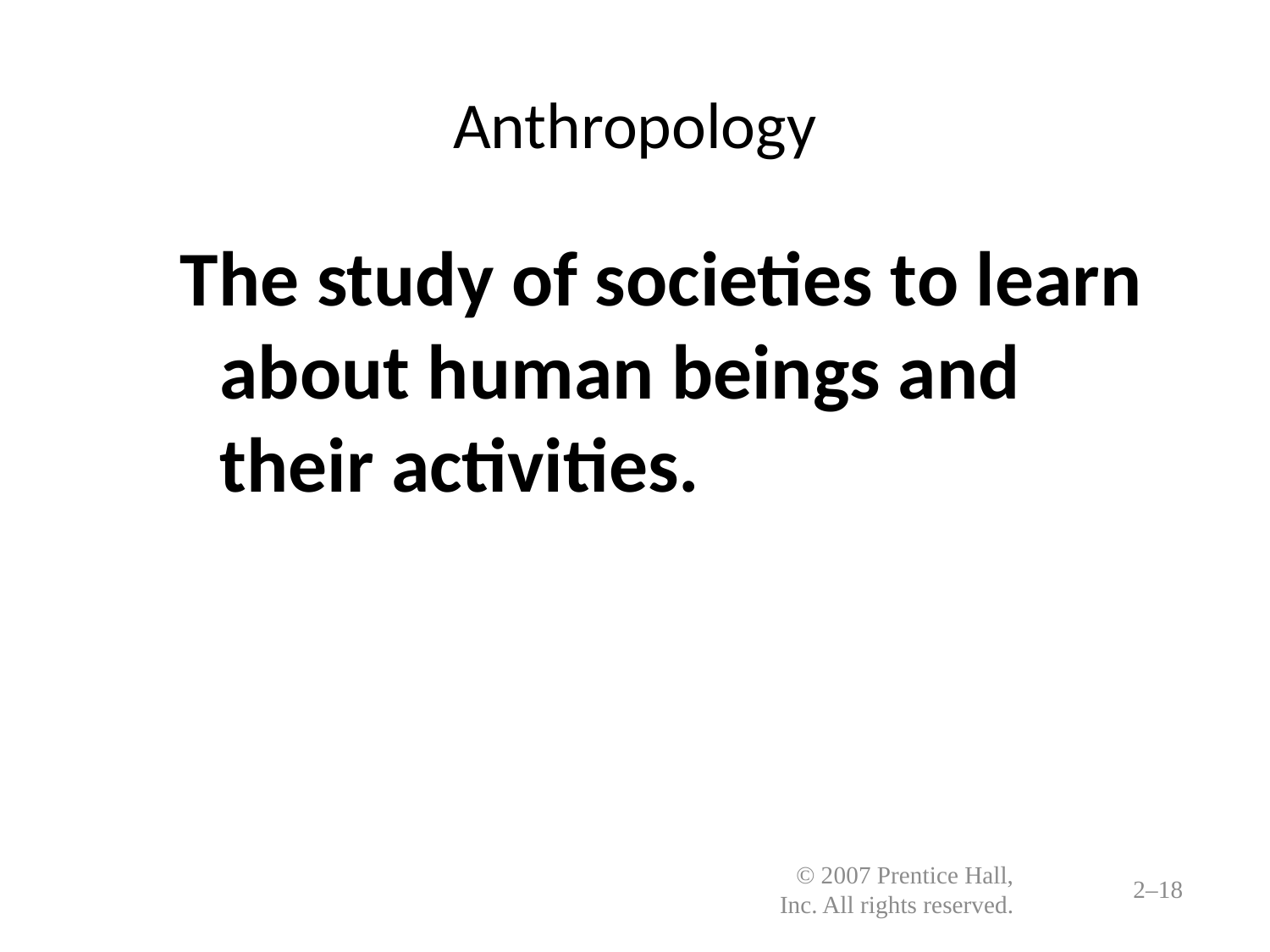

# Anthropology
The study of societies to learn about human beings and their activities.
© 2007 Prentice Hall, Inc. All rights reserved.
2–18